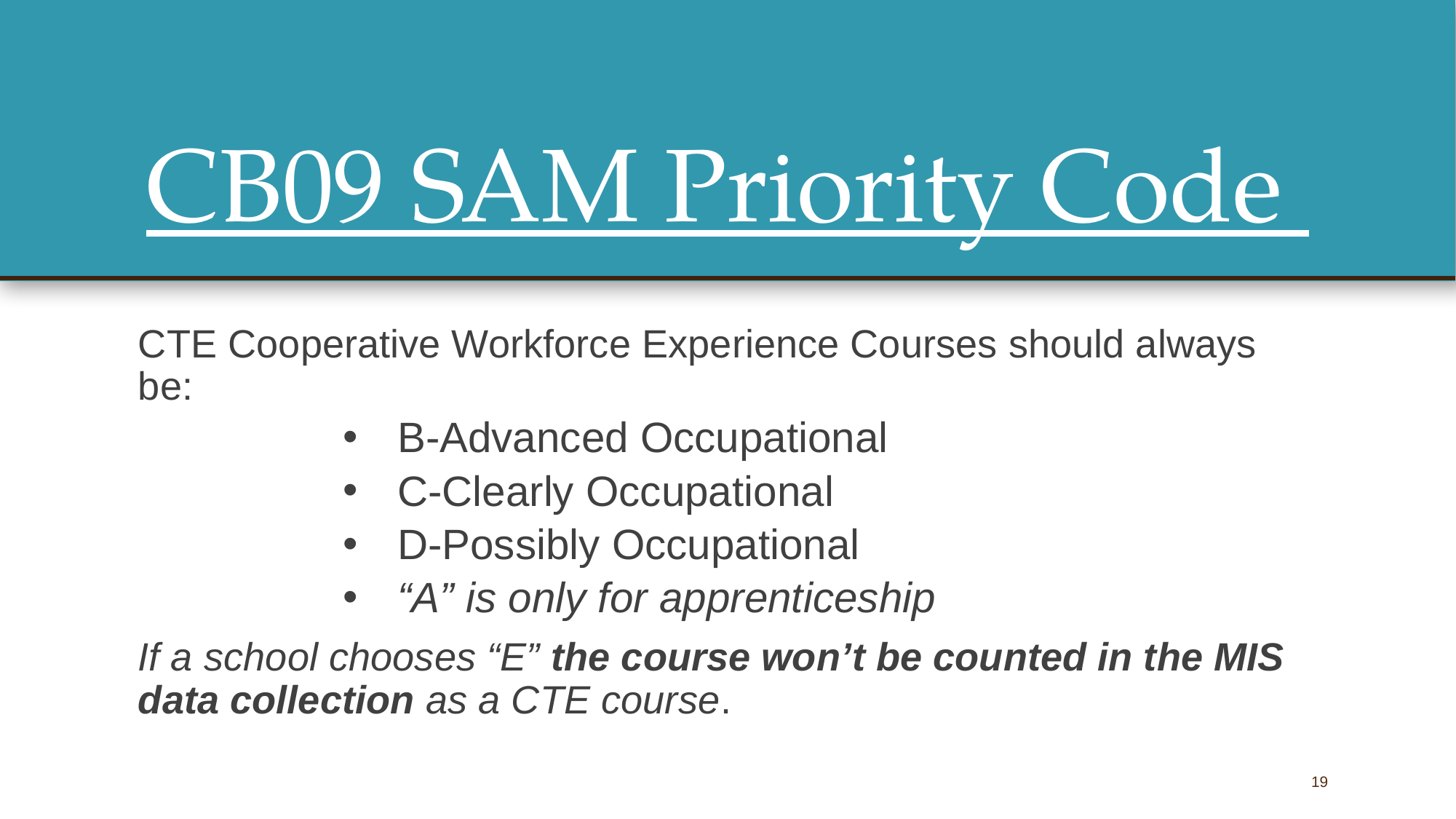

# CB09 SAM Priority Code
CTE Cooperative Workforce Experience Courses should always be:
B-Advanced Occupational
C-Clearly Occupational
D-Possibly Occupational
“A” is only for apprenticeship
If a school chooses “E” the course won’t be counted in the MIS data collection as a CTE course.

19